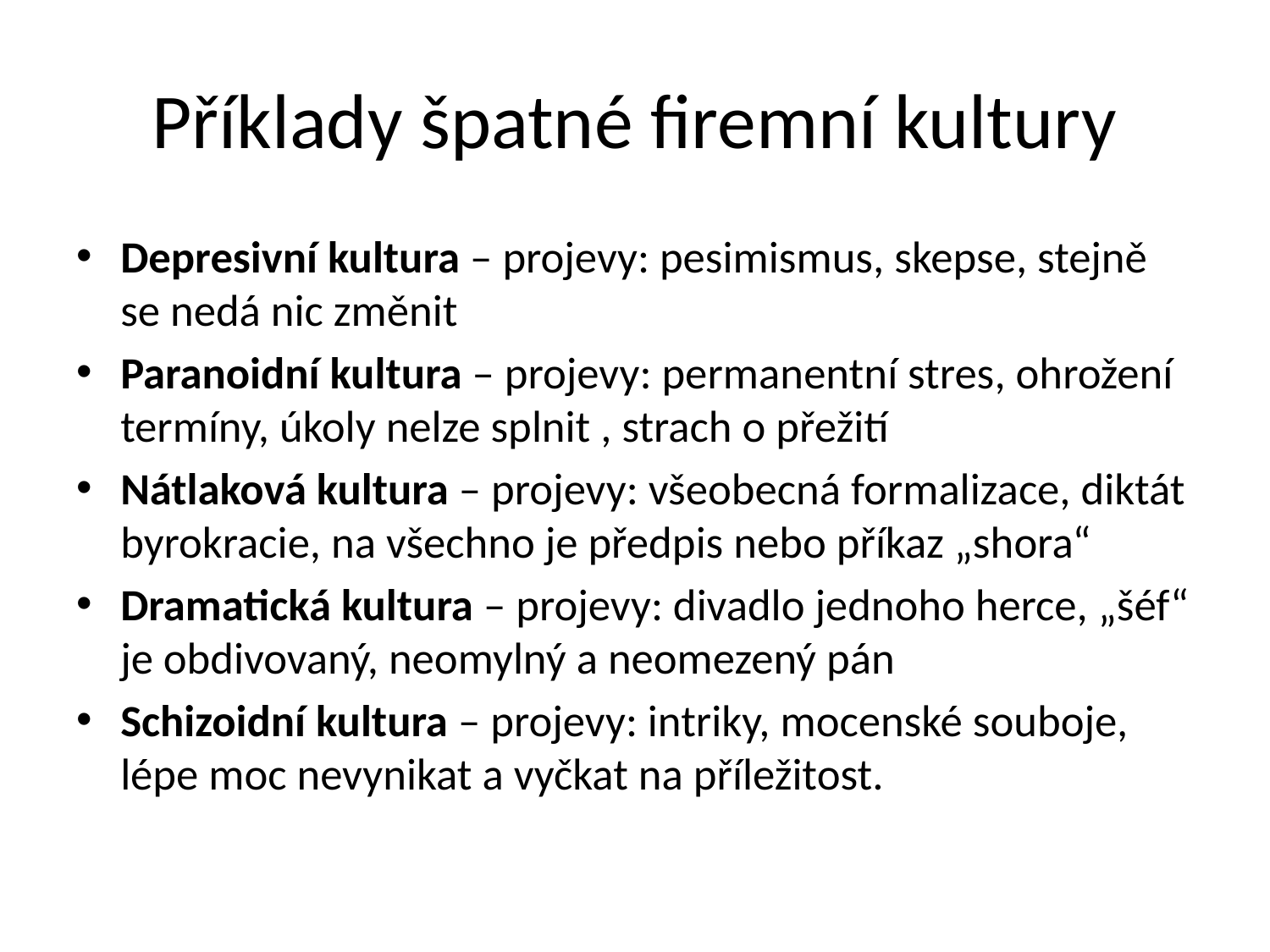

# Příklady špatné firemní kultury
Depresivní kultura – projevy: pesimismus, skepse, stejně se nedá nic změnit
Paranoidní kultura – projevy: permanentní stres, ohrožení termíny, úkoly nelze splnit , strach o přežití
Nátlaková kultura – projevy: všeobecná formalizace, diktát byrokracie, na všechno je předpis nebo příkaz „shora“
Dramatická kultura – projevy: divadlo jednoho herce, „šéf“ je obdivovaný, neomylný a neomezený pán
Schizoidní kultura – projevy: intriky, mocenské souboje, lépe moc nevynikat a vyčkat na příležitost.